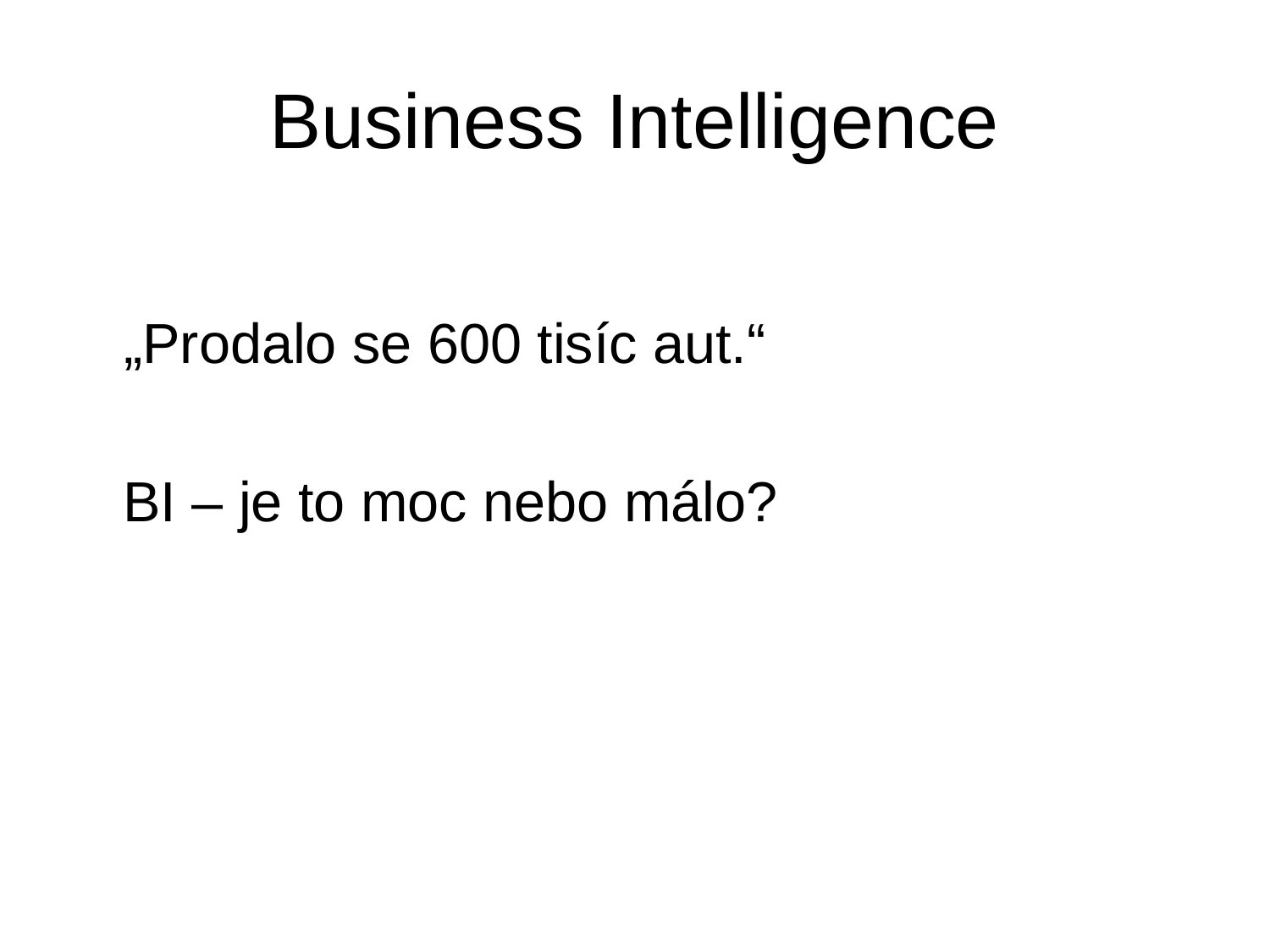

# Business Intelligence

	„Prodalo se 600 tisíc aut.“

   BI – je to moc nebo málo?